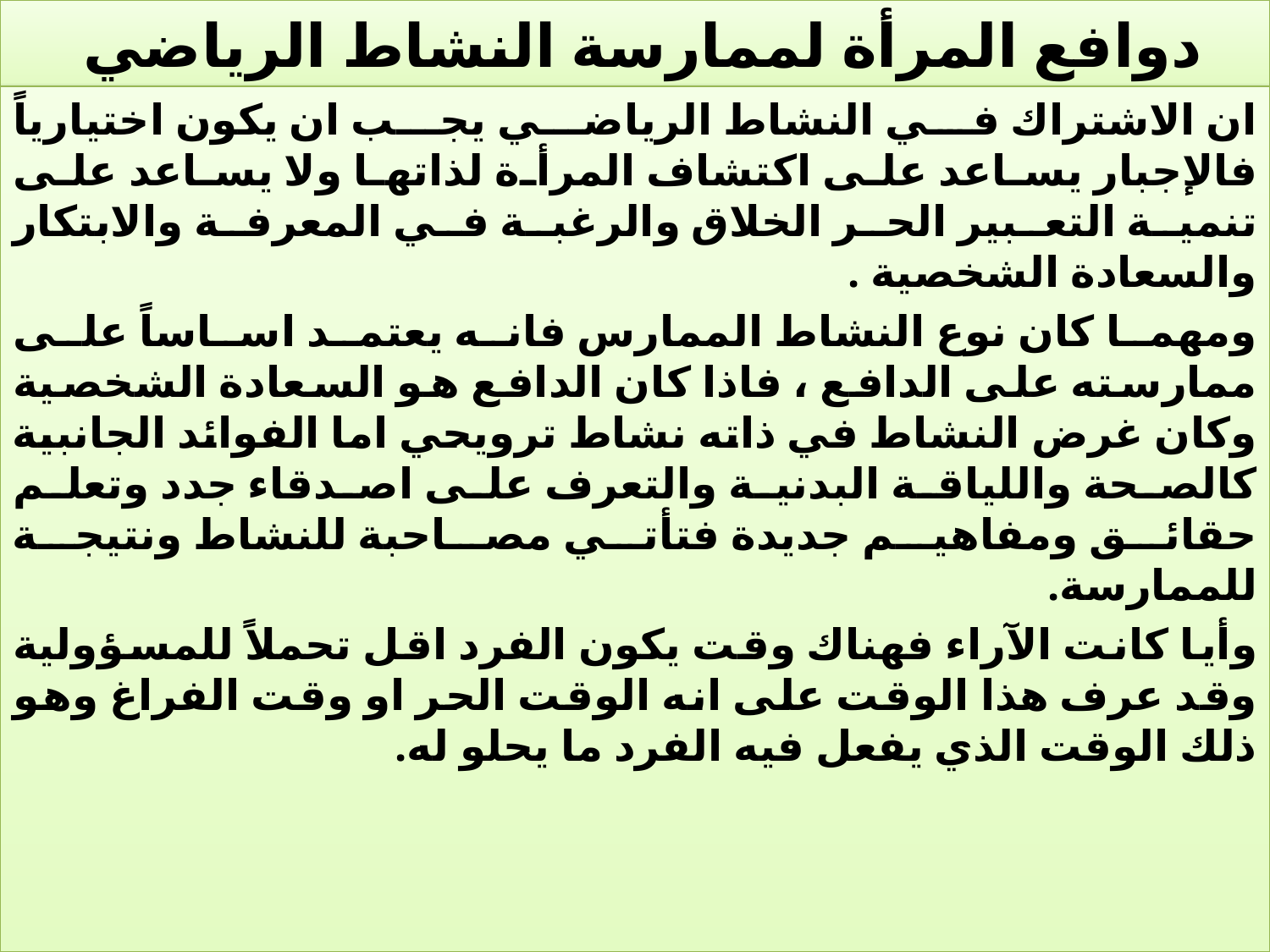

# دوافع المرأة لممارسة النشاط الرياضي
ان الاشتراك في النشاط الرياضي يجب ان يكون اختيارياً فالإجبار يساعد على اكتشاف المرأة لذاتها ولا يساعد على تنمية التعبير الحر الخلاق والرغبة في المعرفة والابتكار والسعادة الشخصية .
ومهما كان نوع النشاط الممارس فانه يعتمد اساساً على ممارسته على الدافع ، فاذا كان الدافع هو السعادة الشخصية وكان غرض النشاط في ذاته نشاط ترويحي اما الفوائد الجانبية كالصحة واللياقة البدنية والتعرف على اصدقاء جدد وتعلم حقائق ومفاهيم جديدة فتأتي مصاحبة للنشاط ونتيجة للممارسة.
وأيا كانت الآراء فهناك وقت يكون الفرد اقل تحملاً للمسؤولية وقد عرف هذا الوقت على انه الوقت الحر او وقت الفراغ وهو ذلك الوقت الذي يفعل فيه الفرد ما يحلو له.